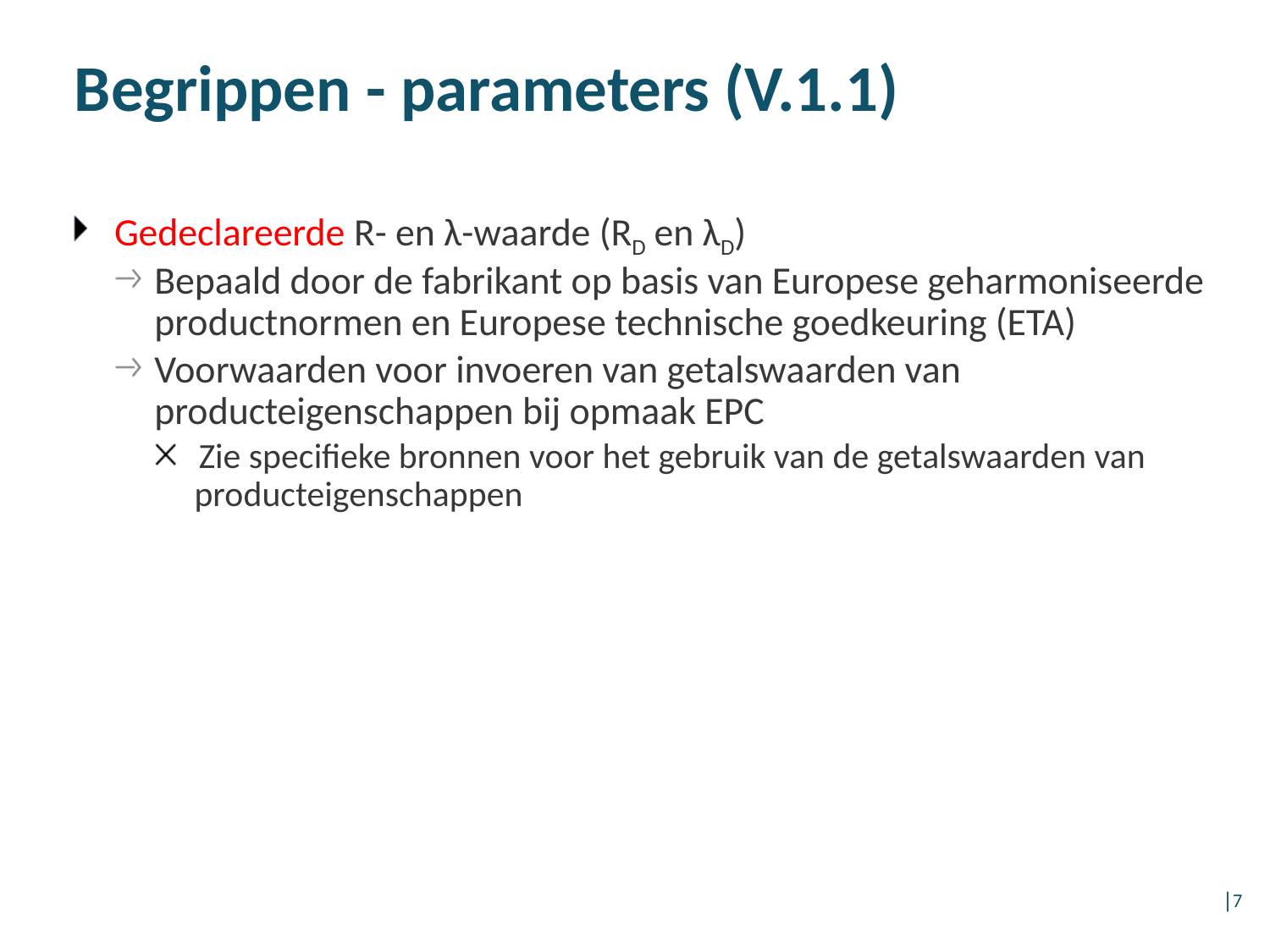

Begrippen - parameters (V.1.1)
Gedeclareerde R- en λ-waarde (RD en λD)
Bepaald door de fabrikant op basis van Europese geharmoniseerde productnormen en Europese technische goedkeuring (ETA)
Voorwaarden voor invoeren van getalswaarden van producteigenschappen bij opmaak EPC
Zie specifieke bronnen voor het gebruik van de getalswaarden van producteigenschappen

│7